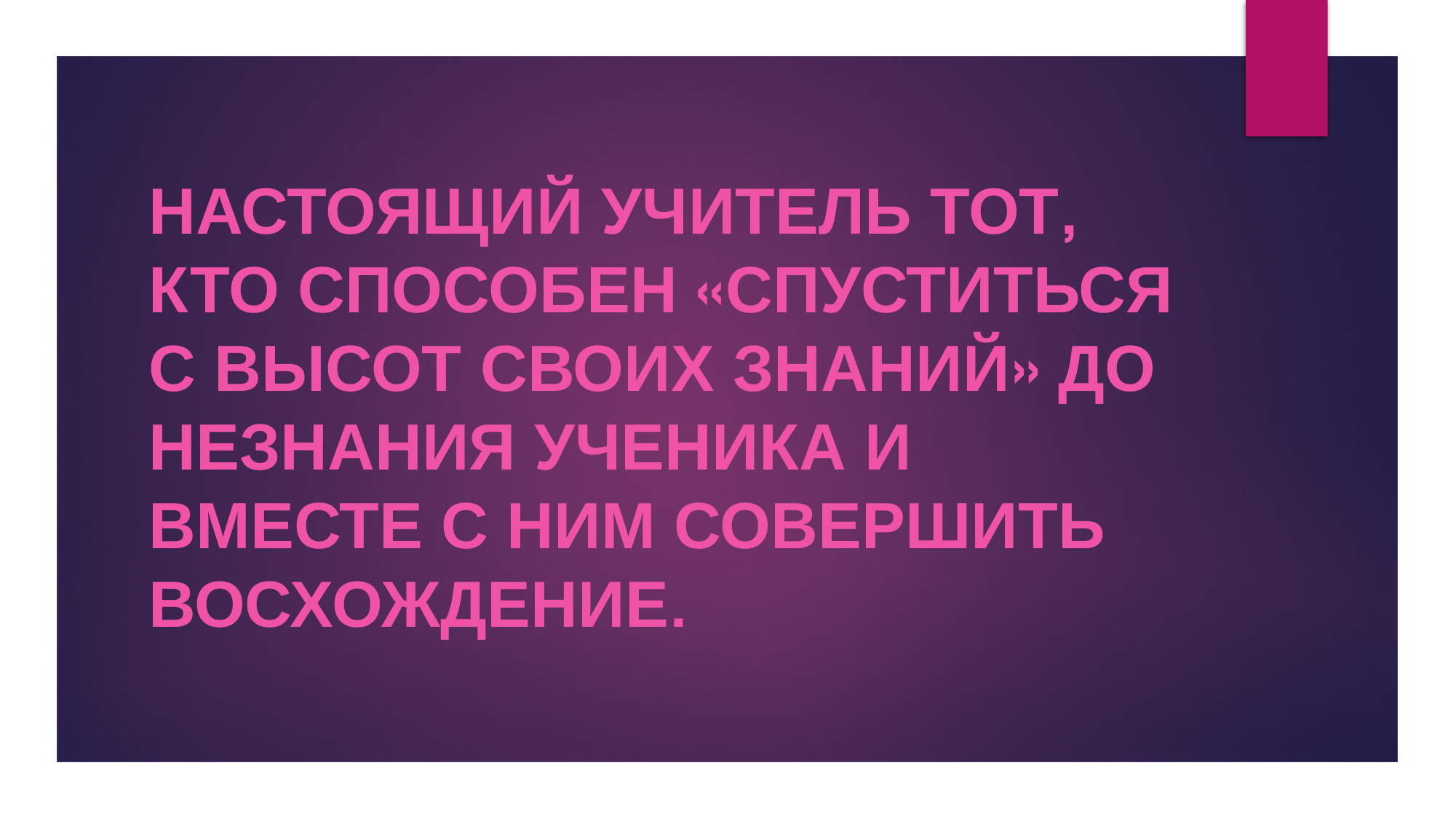

настоящий учитель тот, кто способен «спуститься с высот своих знаний» до незнания ученика и вместе с ним совершить восхождение.
#